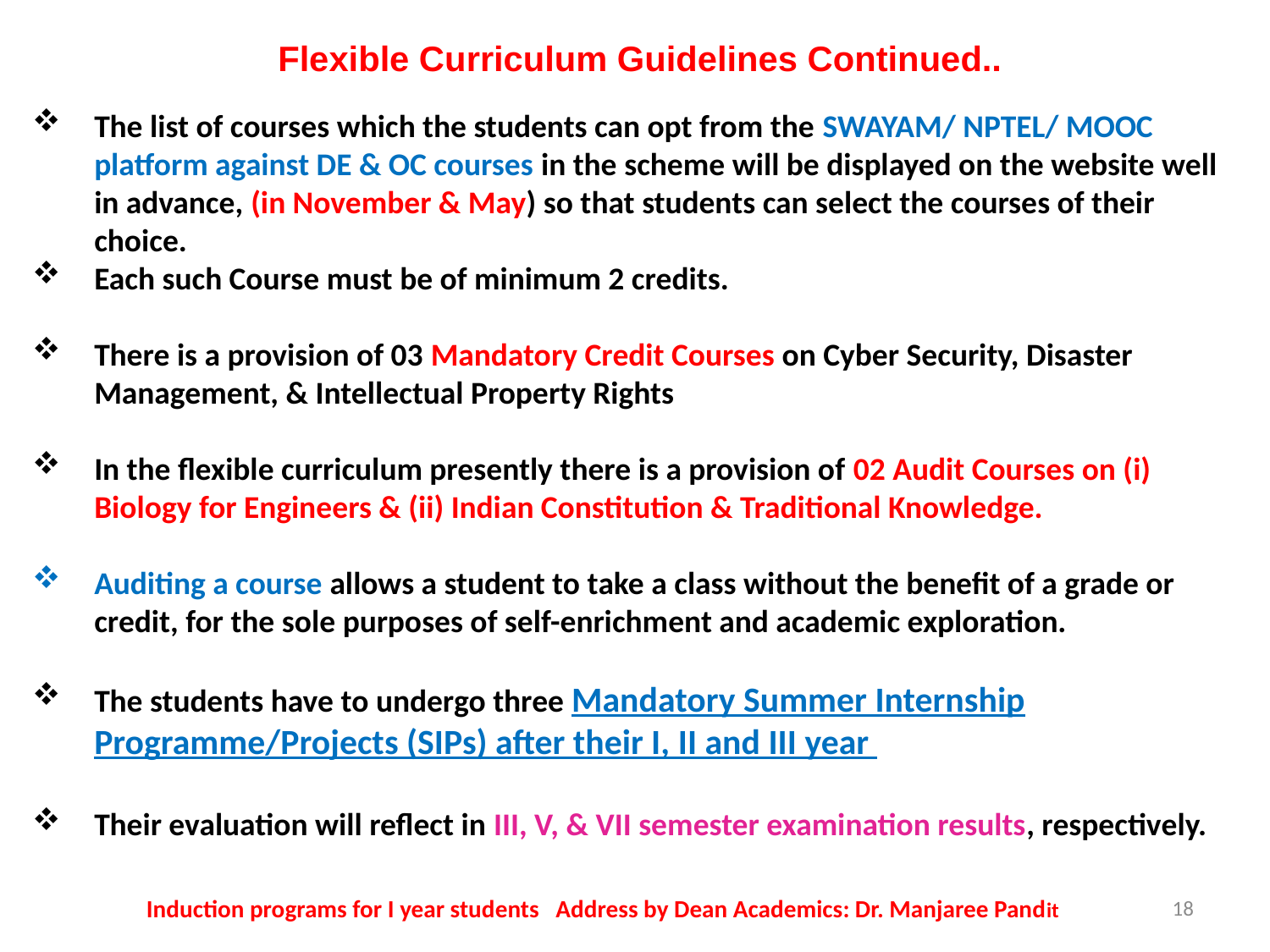

Flexible Curriculum Guidelines Continued..
The list of courses which the students can opt from the SWAYAM/ NPTEL/ MOOC platform against DE & OC courses in the scheme will be displayed on the website well in advance, (in November & May) so that students can select the courses of their choice.
Each such Course must be of minimum 2 credits.

There is a provision of 03 Mandatory Credit Courses on Cyber Security, Disaster Management, & Intellectual Property Rights

In the flexible curriculum presently there is a provision of 02 Audit Courses on (i) Biology for Engineers & (ii) Indian Constitution & Traditional Knowledge.

Auditing a course allows a student to take a class without the benefit of a grade or credit, for the sole purposes of self-enrichment and academic exploration.

The students have to undergo three Mandatory Summer Internship Programme/Projects (SIPs) after their I, II and III year

Their evaluation will reflect in III, V, & VII semester examination results, respectively.

18
Induction programs for I year students   Address by Dean Academics: Dr. Manjaree Pandit